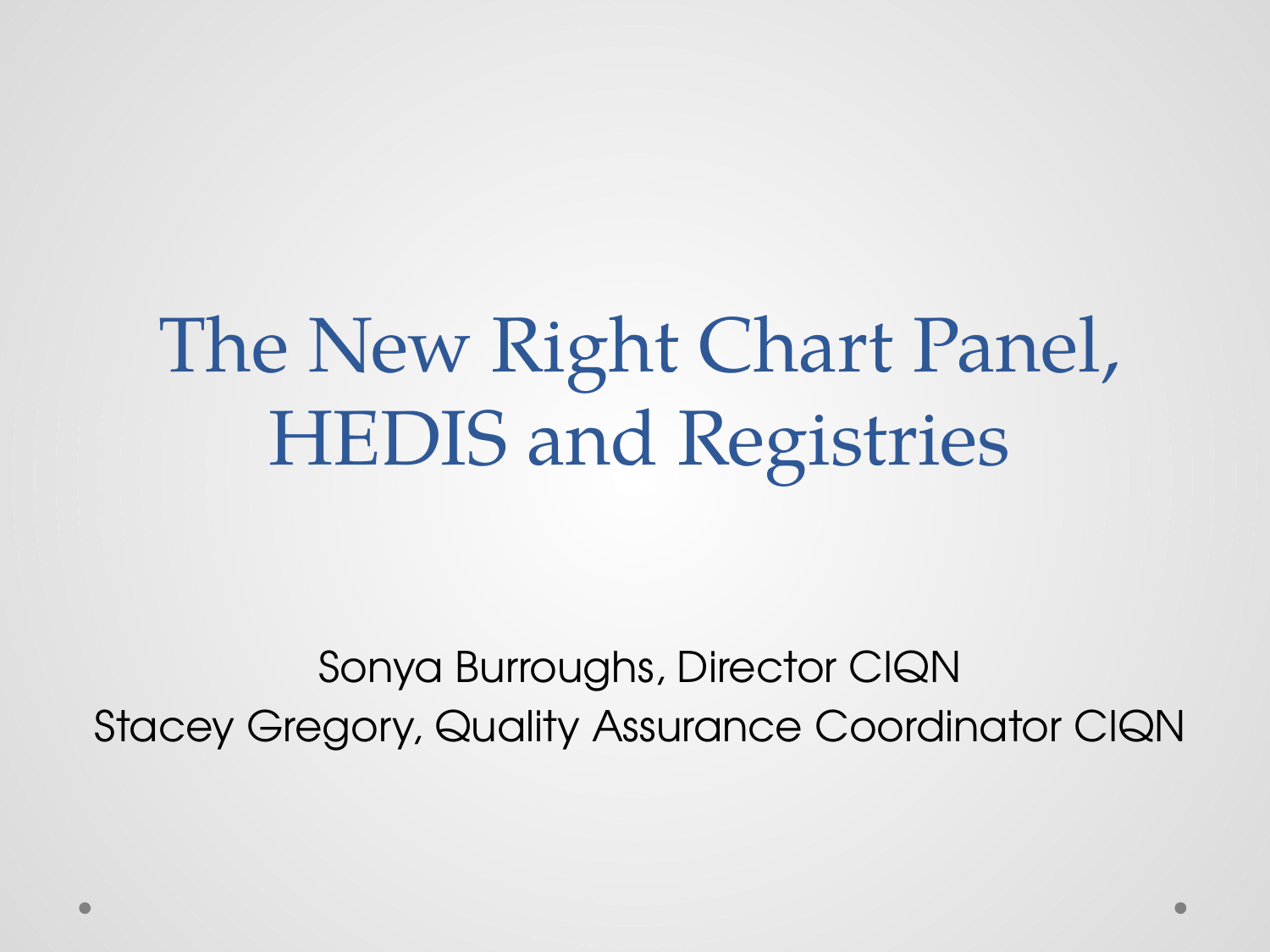

# The New Right Chart Panel, HEDIS and Registries
Sonya Burroughs, Director CIQN
Stacey Gregory, Quality Assurance Coordinator CIQN